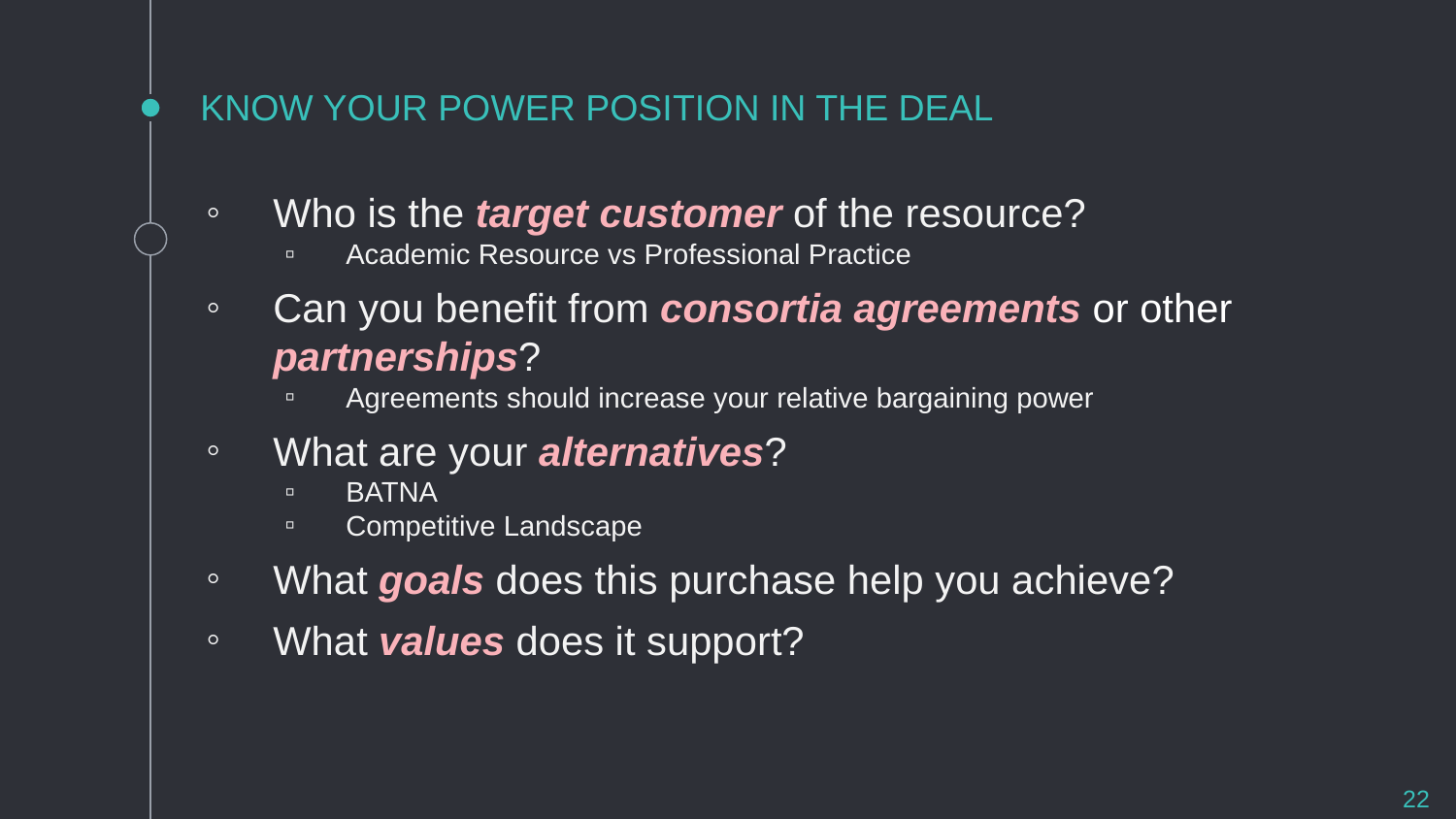

# KNOW YOUR POWER POSITION IN THE DEAL
Who is the target customer of the resource?
Academic Resource vs Professional Practice
Can you benefit from consortia agreements or other partnerships?
Agreements should increase your relative bargaining power
What are your alternatives?
BATNA
Competitive Landscape
What goals does this purchase help you achieve?
What values does it support?
22